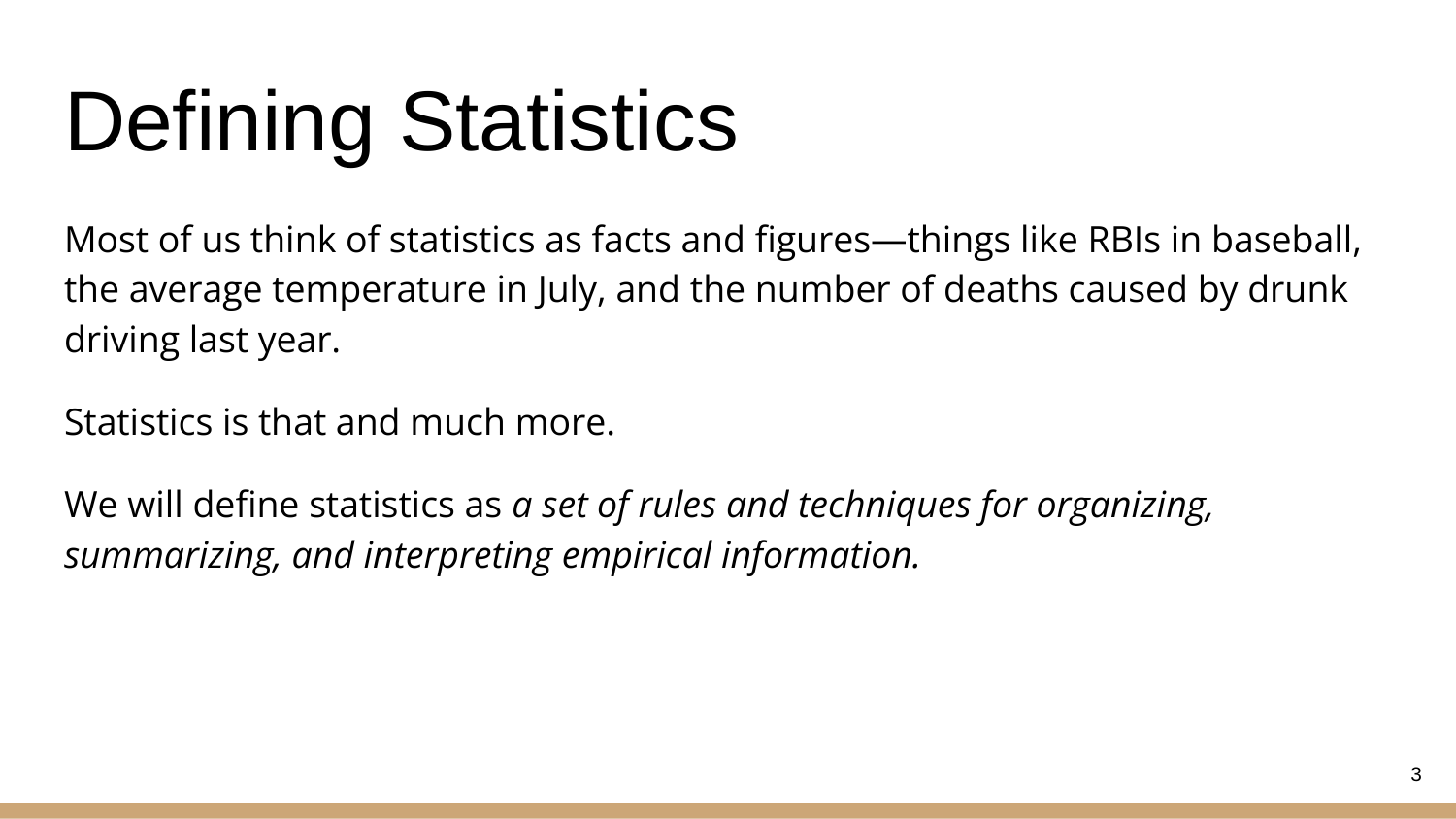

# Defining Statistics
Most of us think of statistics as facts and figures—things like RBIs in baseball, the average temperature in July, and the number of deaths caused by drunk driving last year.
Statistics is that and much more.
We will define statistics as a set of rules and techniques for organizing, summarizing, and interpreting empirical information.
3